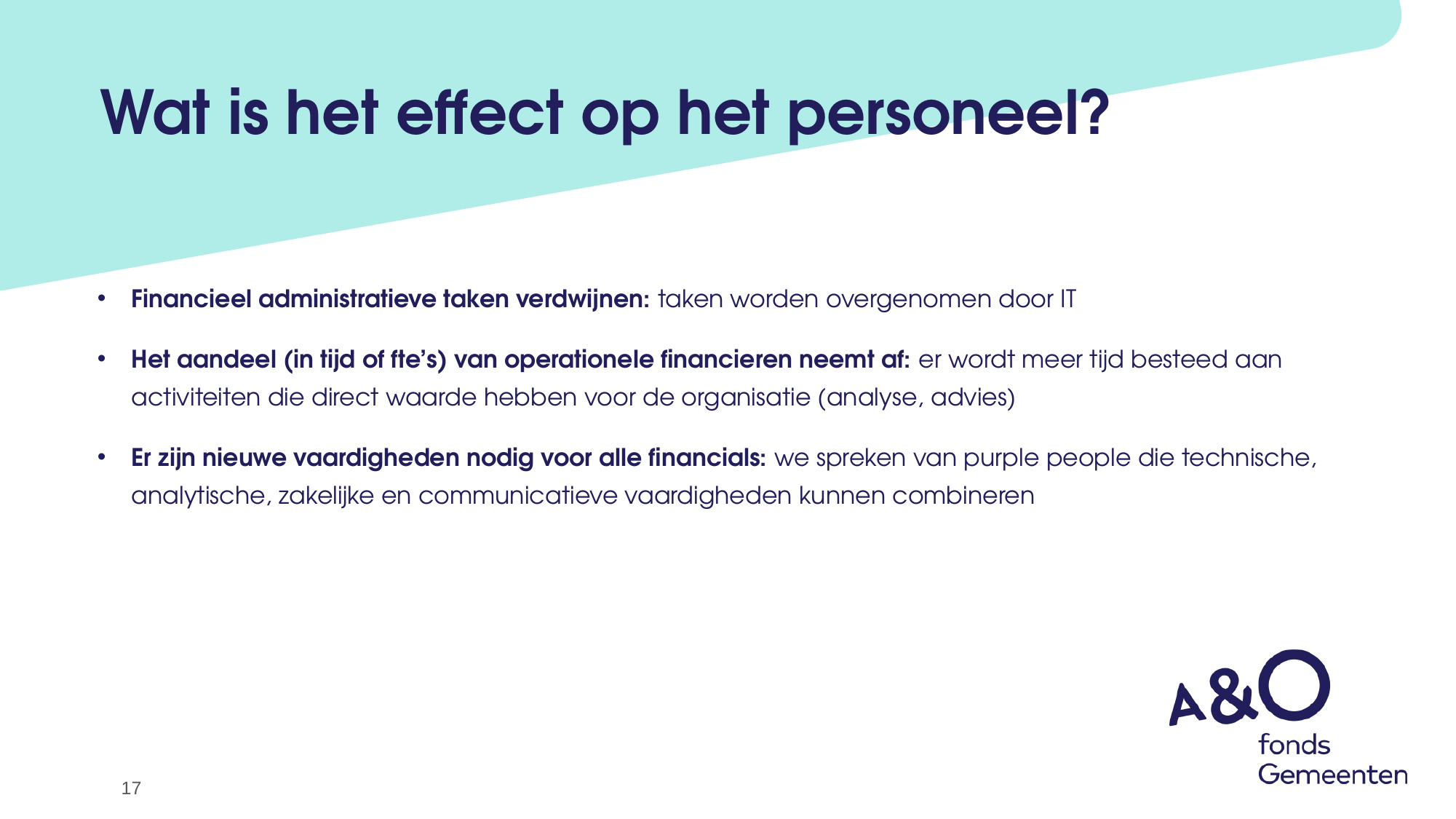

# Wat is het effect op het personeel?
Financieel administratieve taken verdwijnen: taken worden overgenomen door IT
Het aandeel (in tijd of fte’s) van operationele financieren neemt af: er wordt meer tijd besteed aan activiteiten die direct waarde hebben voor de organisatie (analyse, advies)
Er zijn nieuwe vaardigheden nodig voor alle financials: we spreken van purple people die technische, analytische, zakelijke en communicatieve vaardigheden kunnen combineren

17